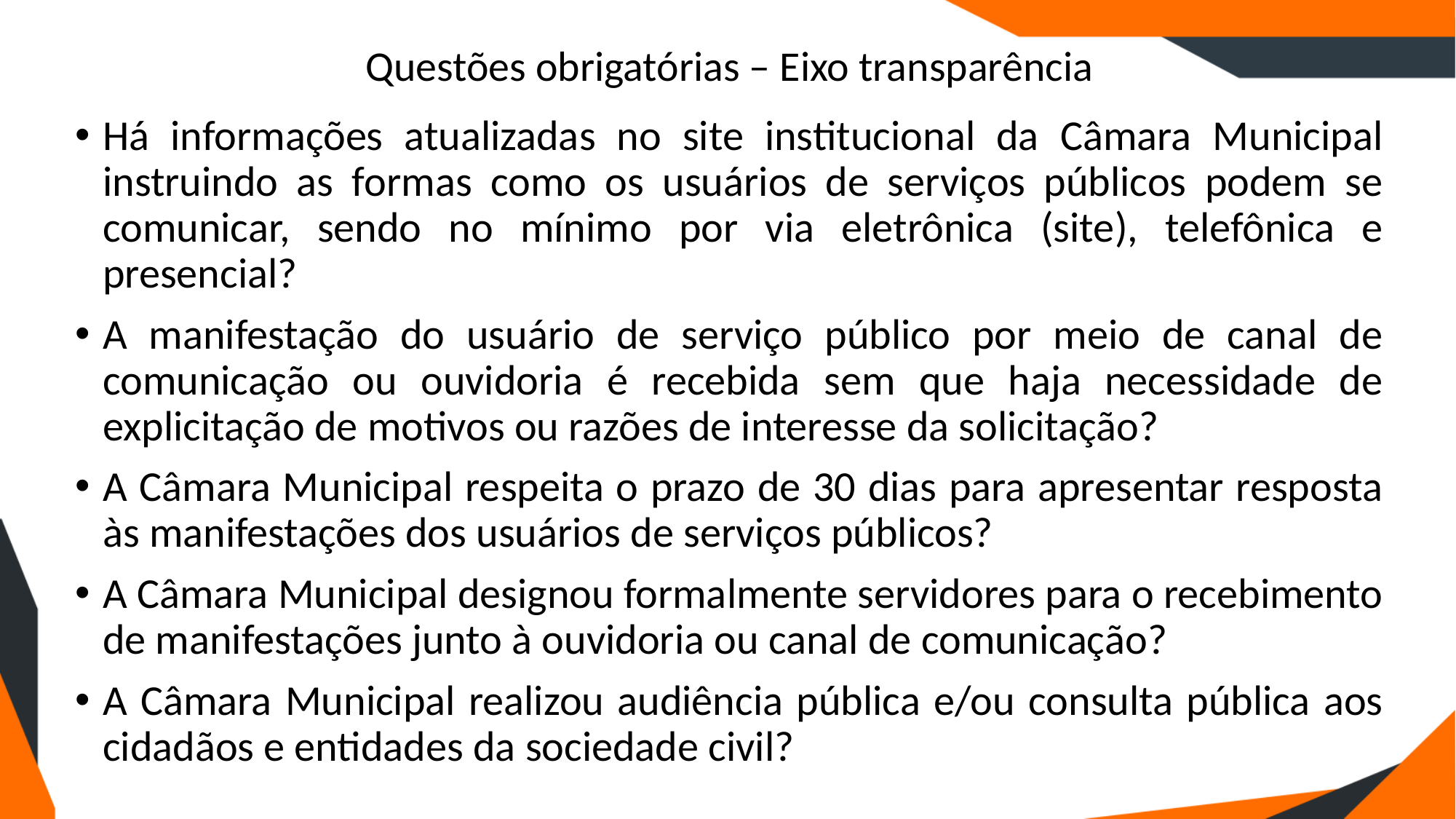

# Questões obrigatórias – Eixo transparência
Há informações atualizadas no site institucional da Câmara Municipal instruindo as formas como os usuários de serviços públicos podem se comunicar, sendo no mínimo por via eletrônica (site), telefônica e presencial?
A manifestação do usuário de serviço público por meio de canal de comunicação ou ouvidoria é recebida sem que haja necessidade de explicitação de motivos ou razões de interesse da solicitação?
A Câmara Municipal respeita o prazo de 30 dias para apresentar resposta às manifestações dos usuários de serviços públicos?
A Câmara Municipal designou formalmente servidores para o recebimento de manifestações junto à ouvidoria ou canal de comunicação?
A Câmara Municipal realizou audiência pública e/ou consulta pública aos cidadãos e entidades da sociedade civil?